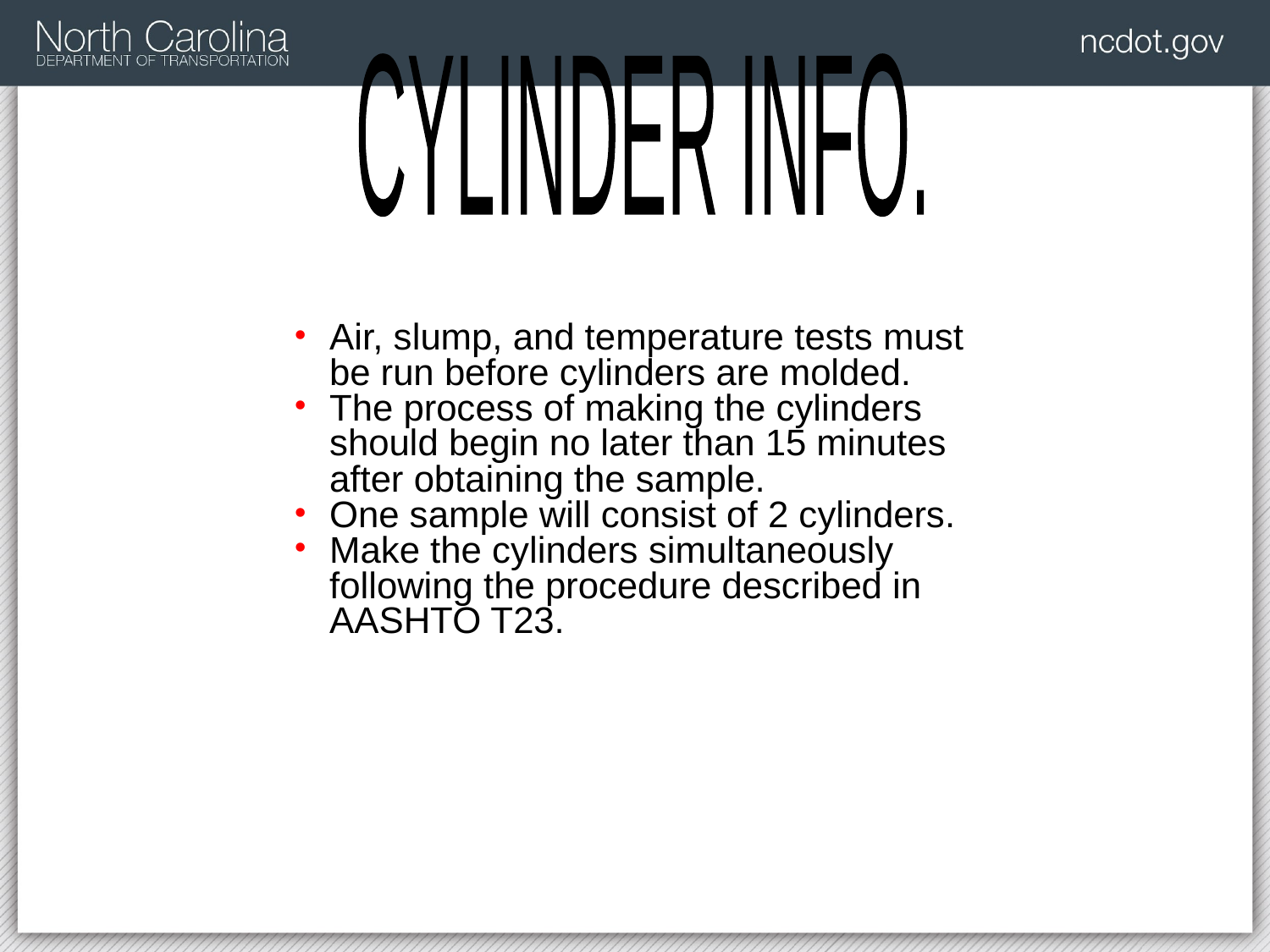

CYLINDER INFO.
Air, slump, and temperature tests must be run before cylinders are molded.
The process of making the cylinders should begin no later than 15 minutes after obtaining the sample.
One sample will consist of 2 cylinders.
Make the cylinders simultaneously following the procedure described in AASHTO T23.